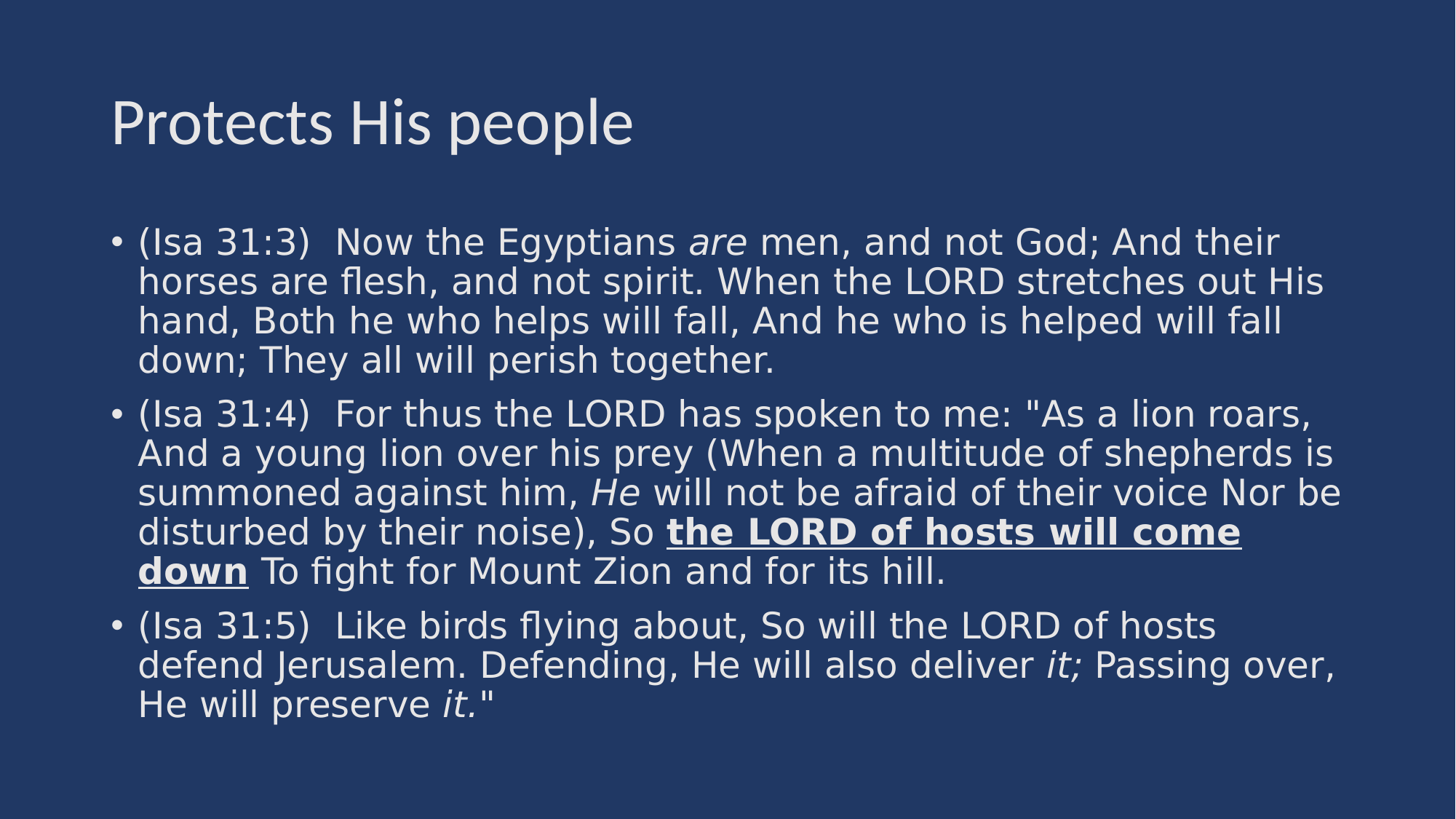

# Protects His people
(Isa 31:3)  Now the Egyptians are men, and not God; And their horses are flesh, and not spirit. When the LORD stretches out His hand, Both he who helps will fall, And he who is helped will fall down; They all will perish together.
(Isa 31:4)  For thus the LORD has spoken to me: "As a lion roars, And a young lion over his prey (When a multitude of shepherds is summoned against him, He will not be afraid of their voice Nor be disturbed by their noise), So the LORD of hosts will come down To fight for Mount Zion and for its hill.
(Isa 31:5)  Like birds flying about, So will the LORD of hosts defend Jerusalem. Defending, He will also deliver it; Passing over, He will preserve it."